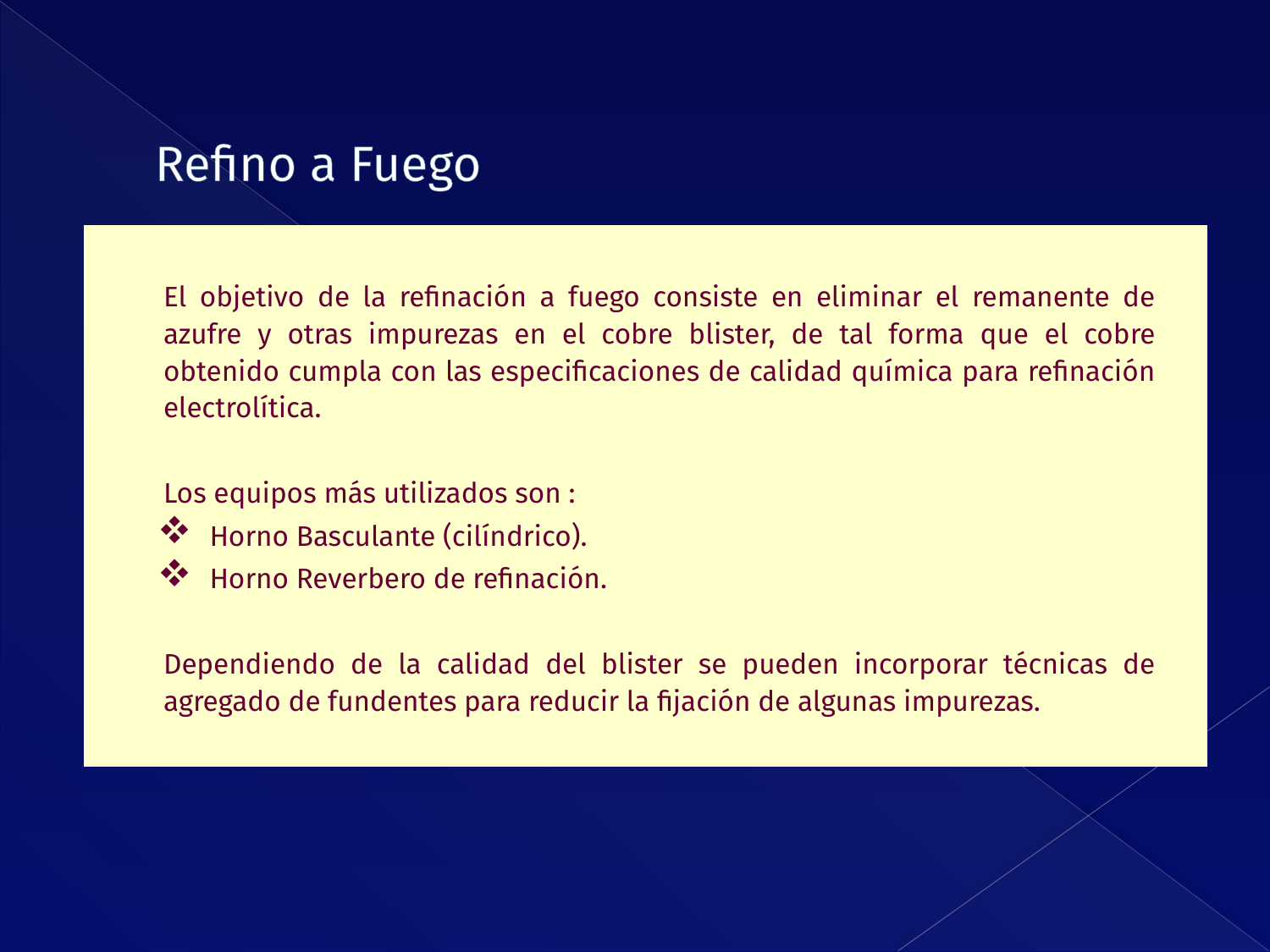

# Refino a Fuego

	El objetivo de la refinación a fuego consiste en eliminar el remanente de azufre y otras impurezas en el cobre blister, de tal forma que el cobre obtenido cumpla con las especificaciones de calidad química para refinación electrolítica.

	Los equipos más utilizados son :
Horno Basculante (cilíndrico).
Horno Reverbero de refinación.

	Dependiendo de la calidad del blister se pueden incorporar técnicas de agregado de fundentes para reducir la fijación de algunas impurezas.